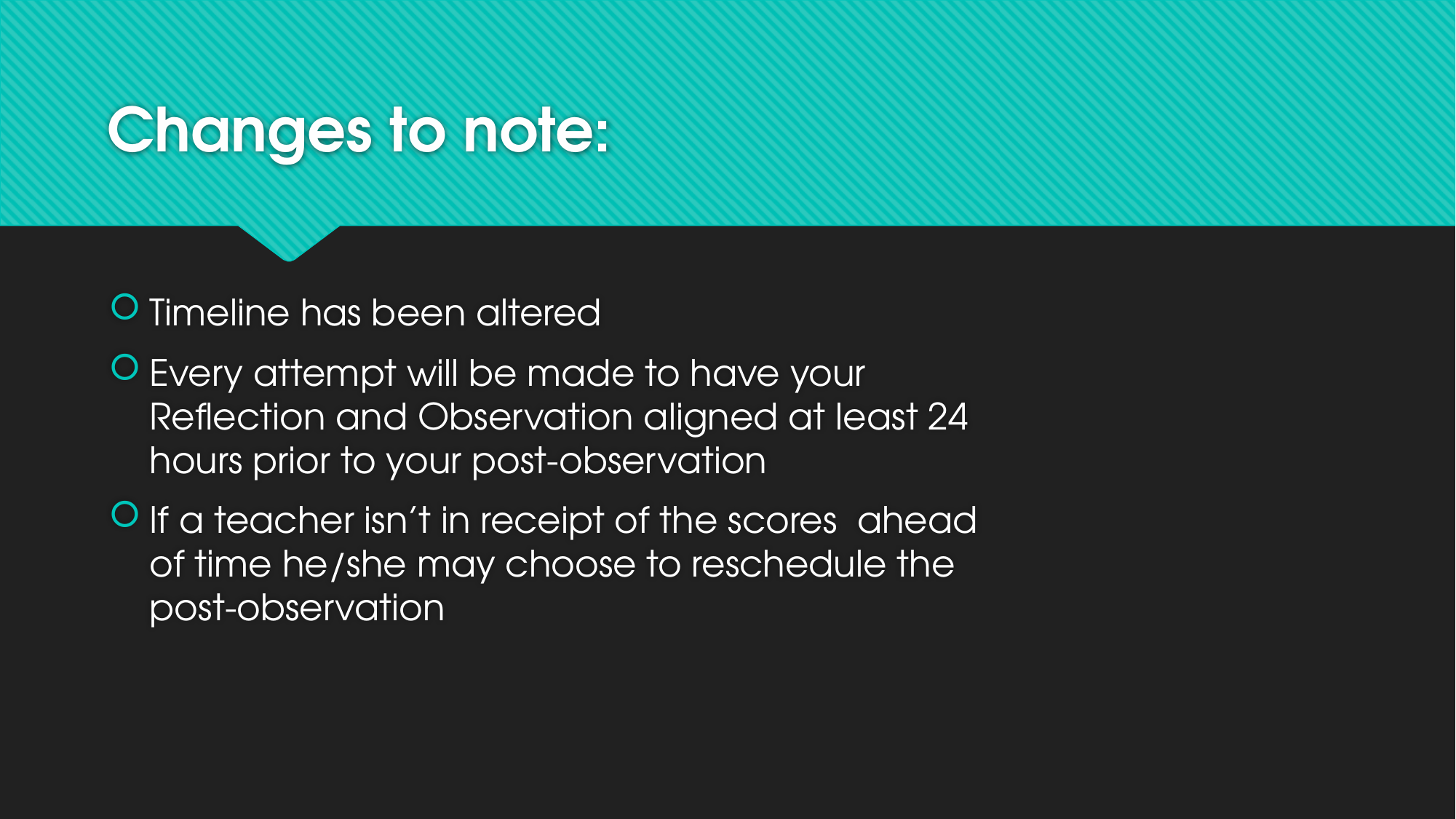

# Changes to note:
Timeline has been altered
Every attempt will be made to have your Reflection and Observation aligned at least 24 hours prior to your post-observation
If a teacher isn’t in receipt of the scores  ahead of time he/she may choose to reschedule the post-observation